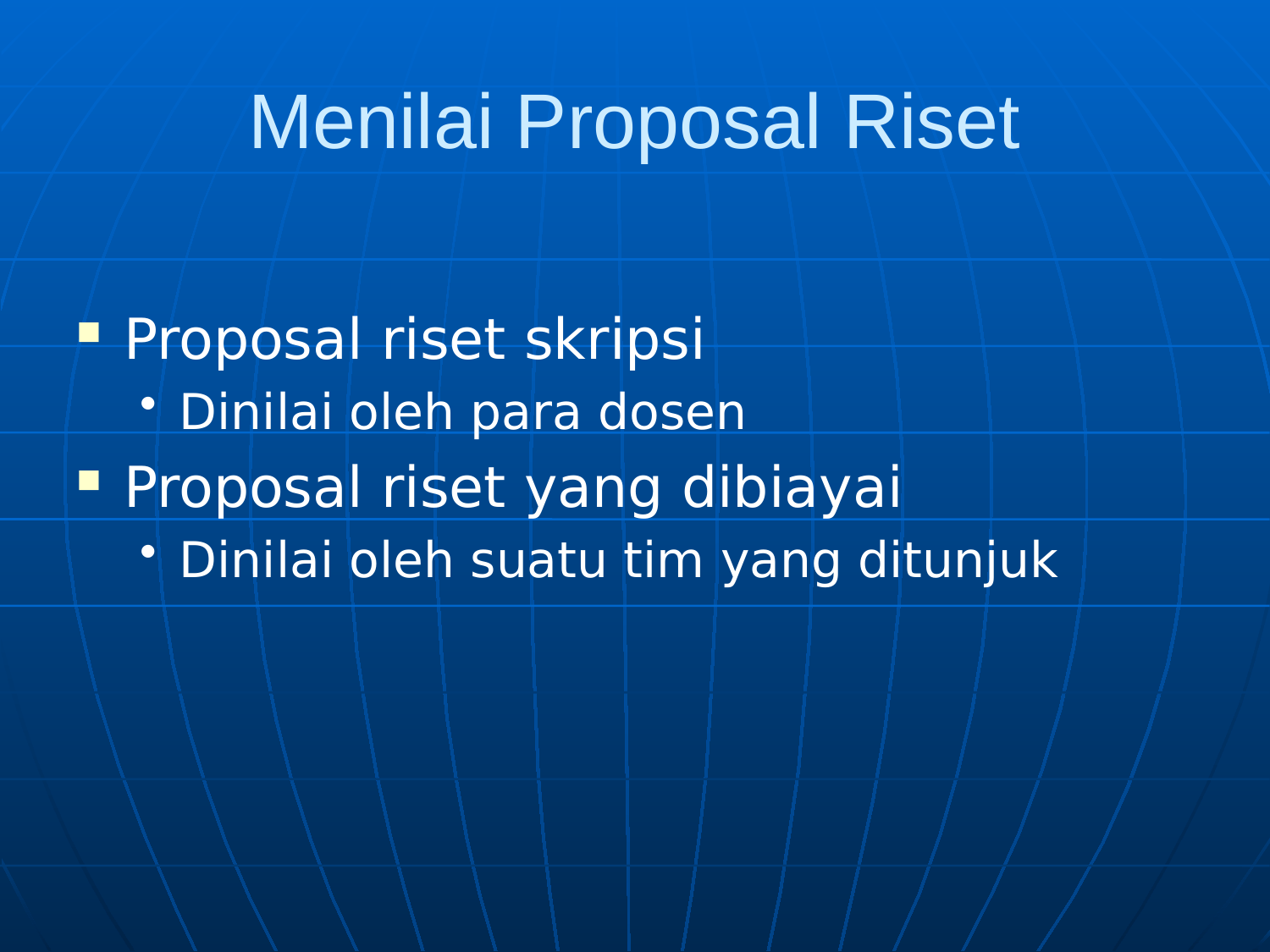

# Menilai Proposal Riset
Proposal riset skripsi
Dinilai oleh para dosen
Proposal riset yang dibiayai
Dinilai oleh suatu tim yang ditunjuk